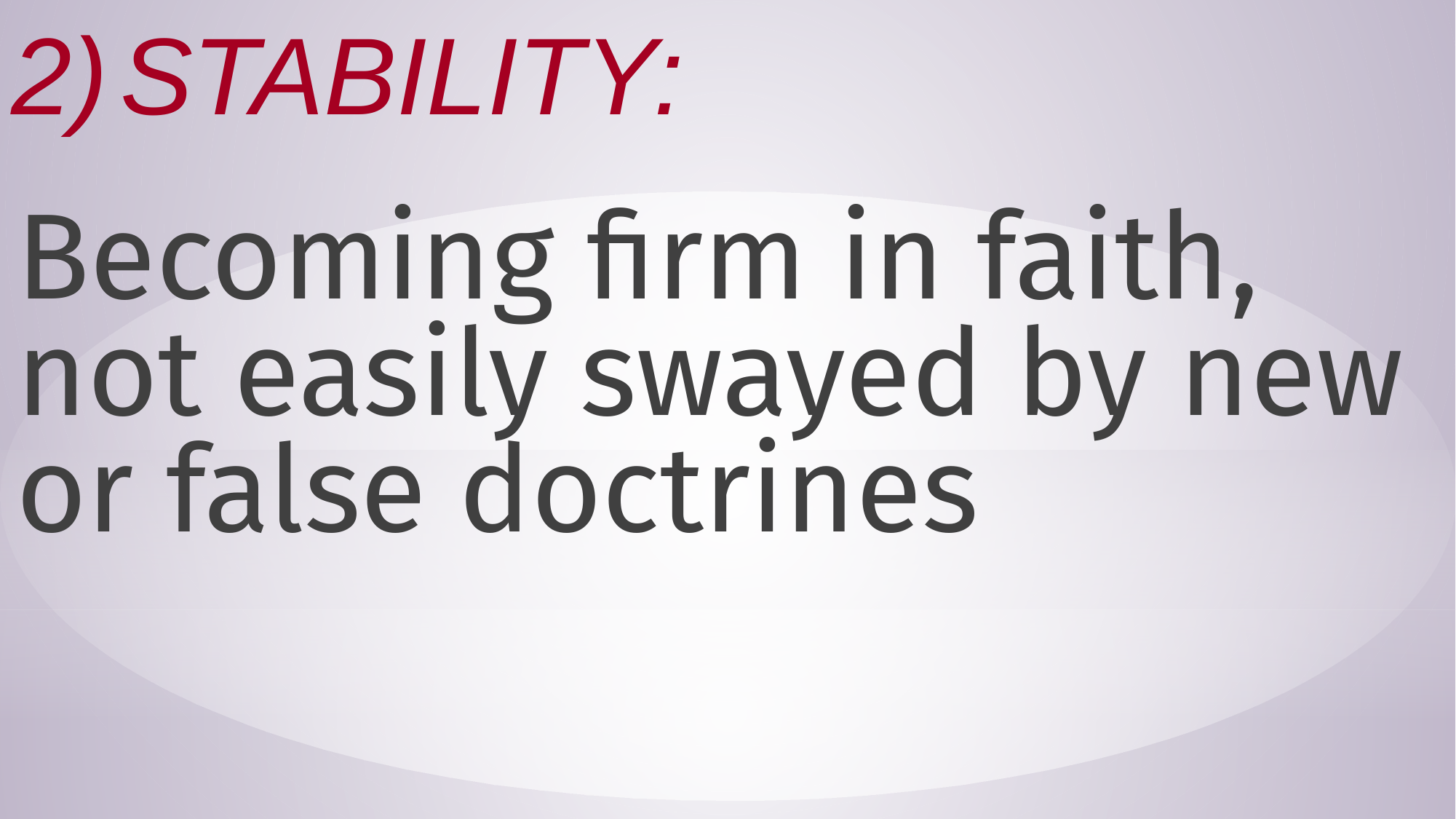

# 2)	Stability:
Becoming firm in faith, not easily swayed by new or false doctrines